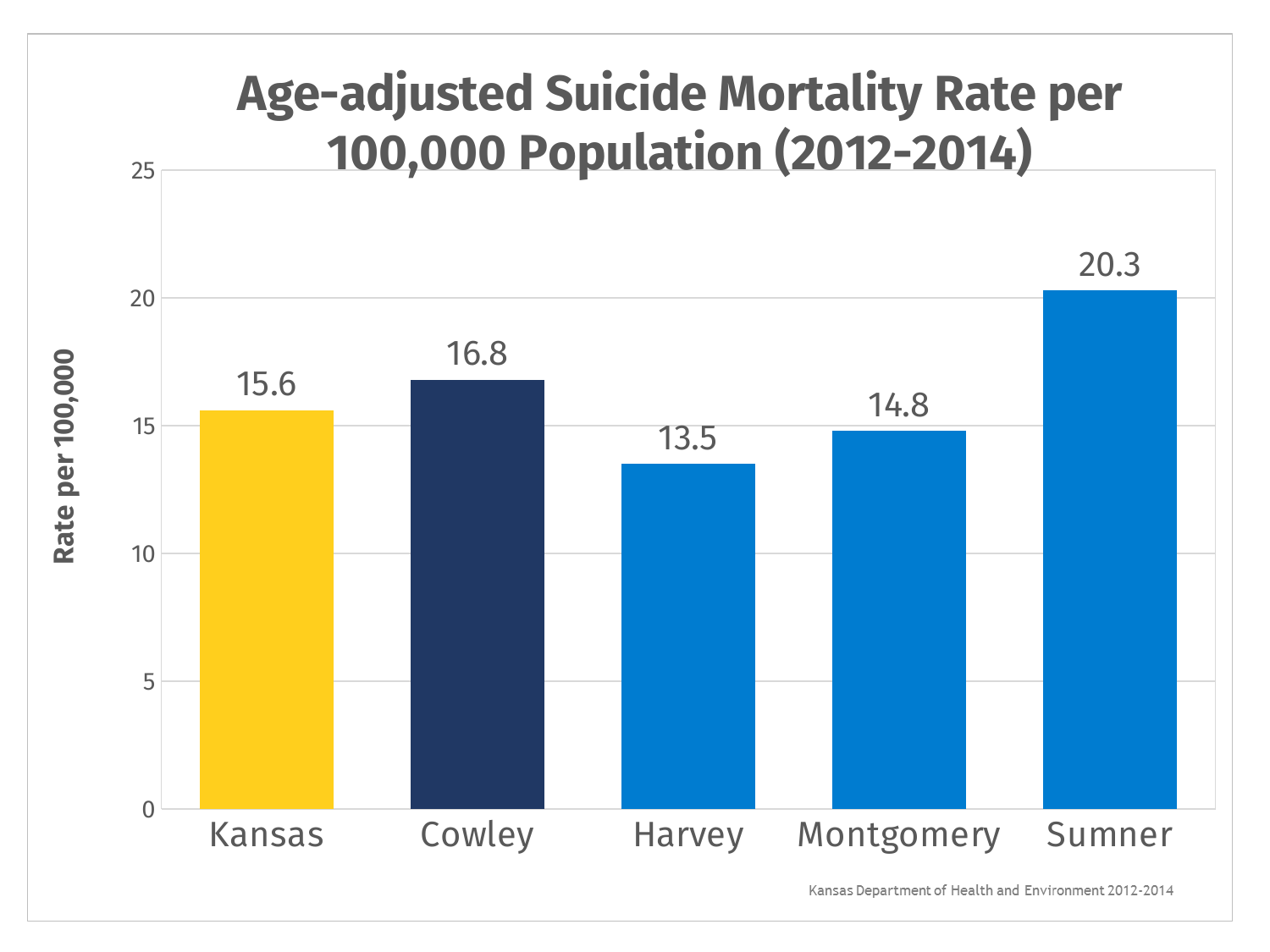

### Chart: Age-adjusted Suicide Mortality Rate per 100,000 Population (2012-2014)

| Category |  |
|---|---|
| Kansas | 15.6 |
| Cowley | 16.8 |
| Harvey | 13.5 |
| Montgomery | 14.8 |
| Sumner | 20.3 |